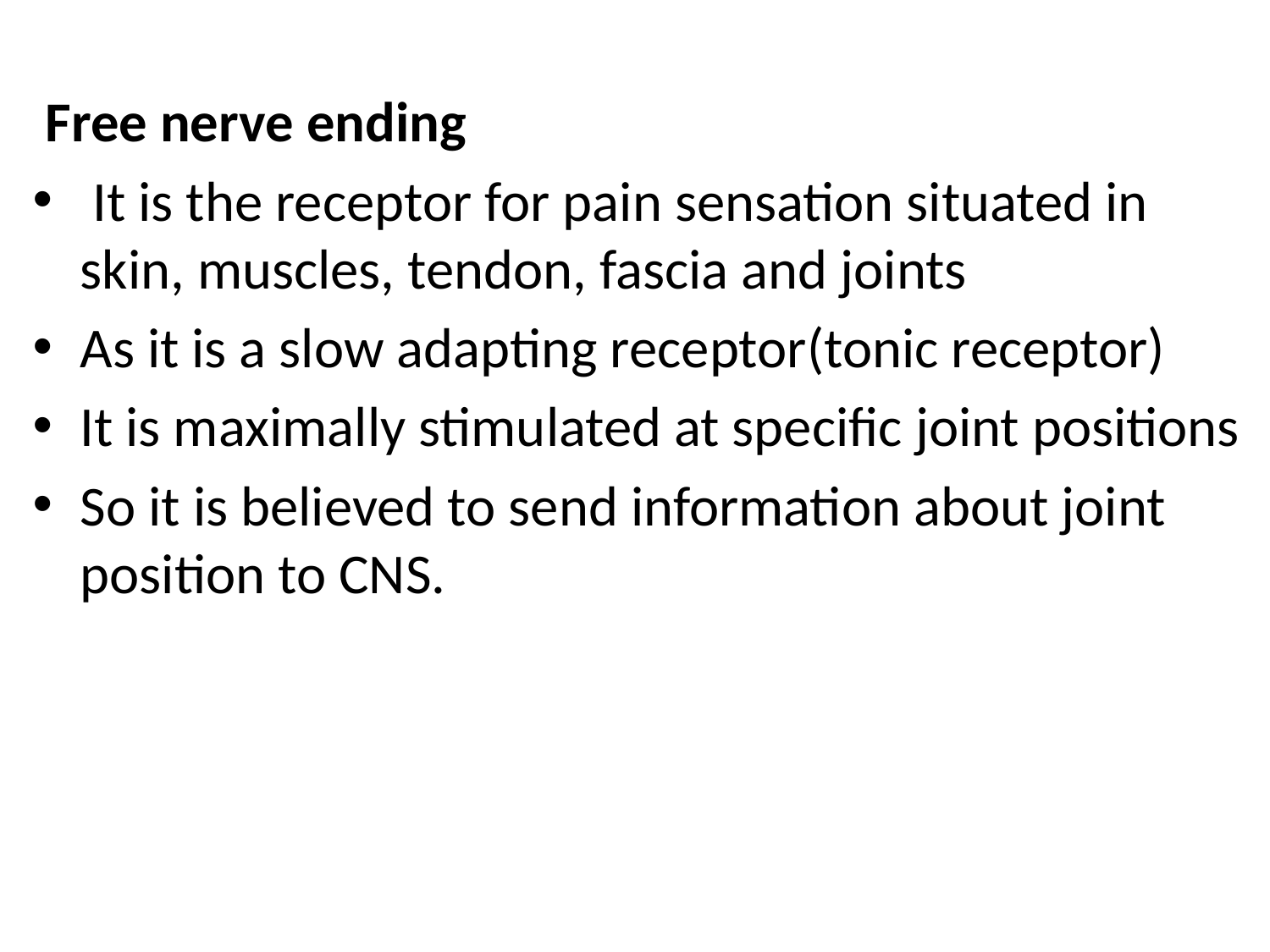

Free nerve ending
 It is the receptor for pain sensation situated in skin, muscles, tendon, fascia and joints
As it is a slow adapting receptor(tonic receptor)
It is maximally stimulated at specific joint positions
So it is believed to send information about joint position to CNS.